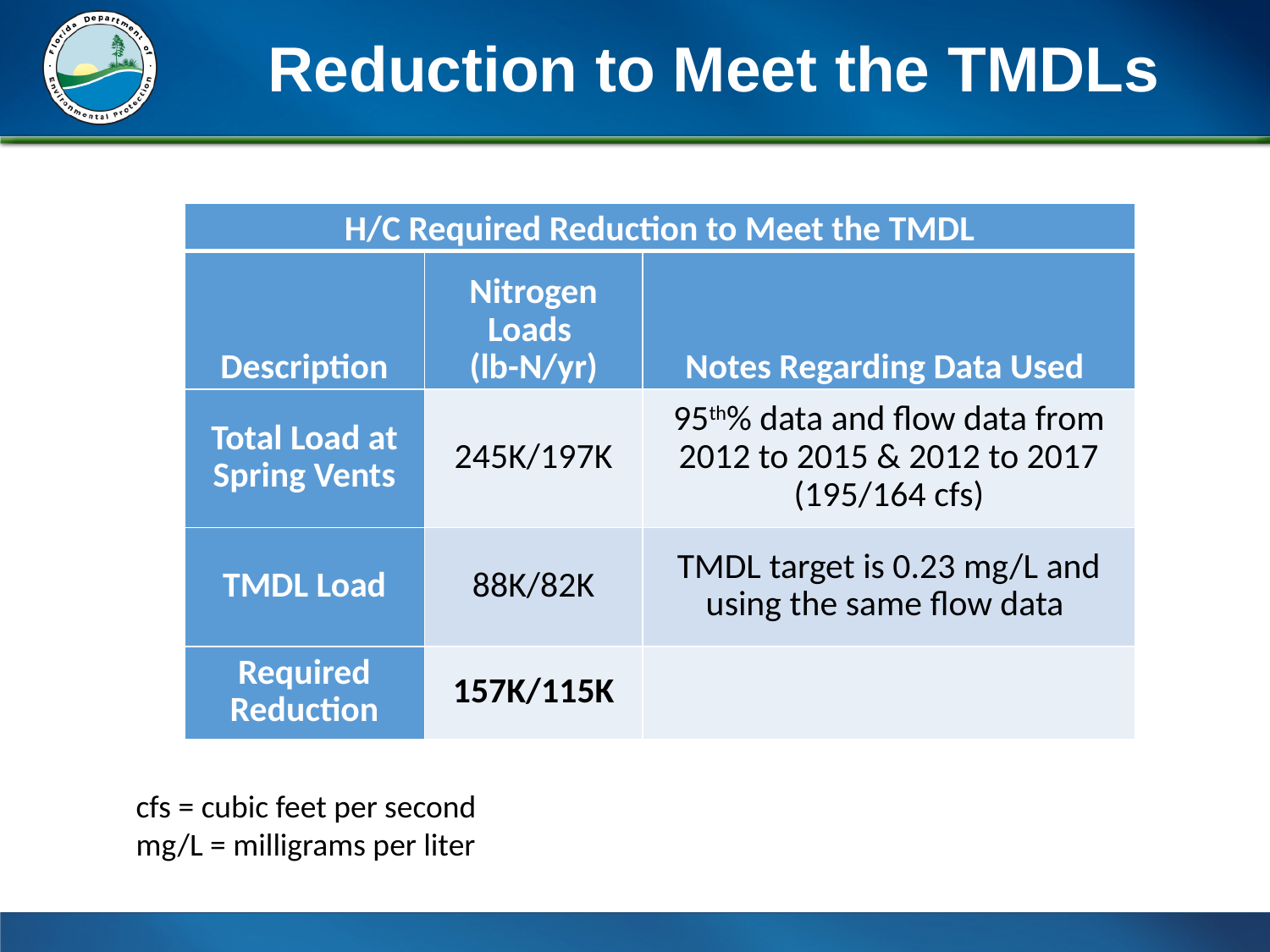

# Reduction to Meet the TMDLs
| H/C Required Reduction to Meet the TMDL |  |  |
| --- | --- | --- |
| Description | Nitrogen Loads (lb-N/yr) | Notes Regarding Data Used |
| Total Load at Spring Vents | 245K/197K | 95th% data and flow data from 2012 to 2015 & 2012 to 2017 (195/164 cfs) |
| TMDL Load | 88K/82K | TMDL target is 0.23 mg/L and using the same flow data |
| Required Reduction | 157K/115K |  |
cfs = cubic feet per second
mg/L = milligrams per liter